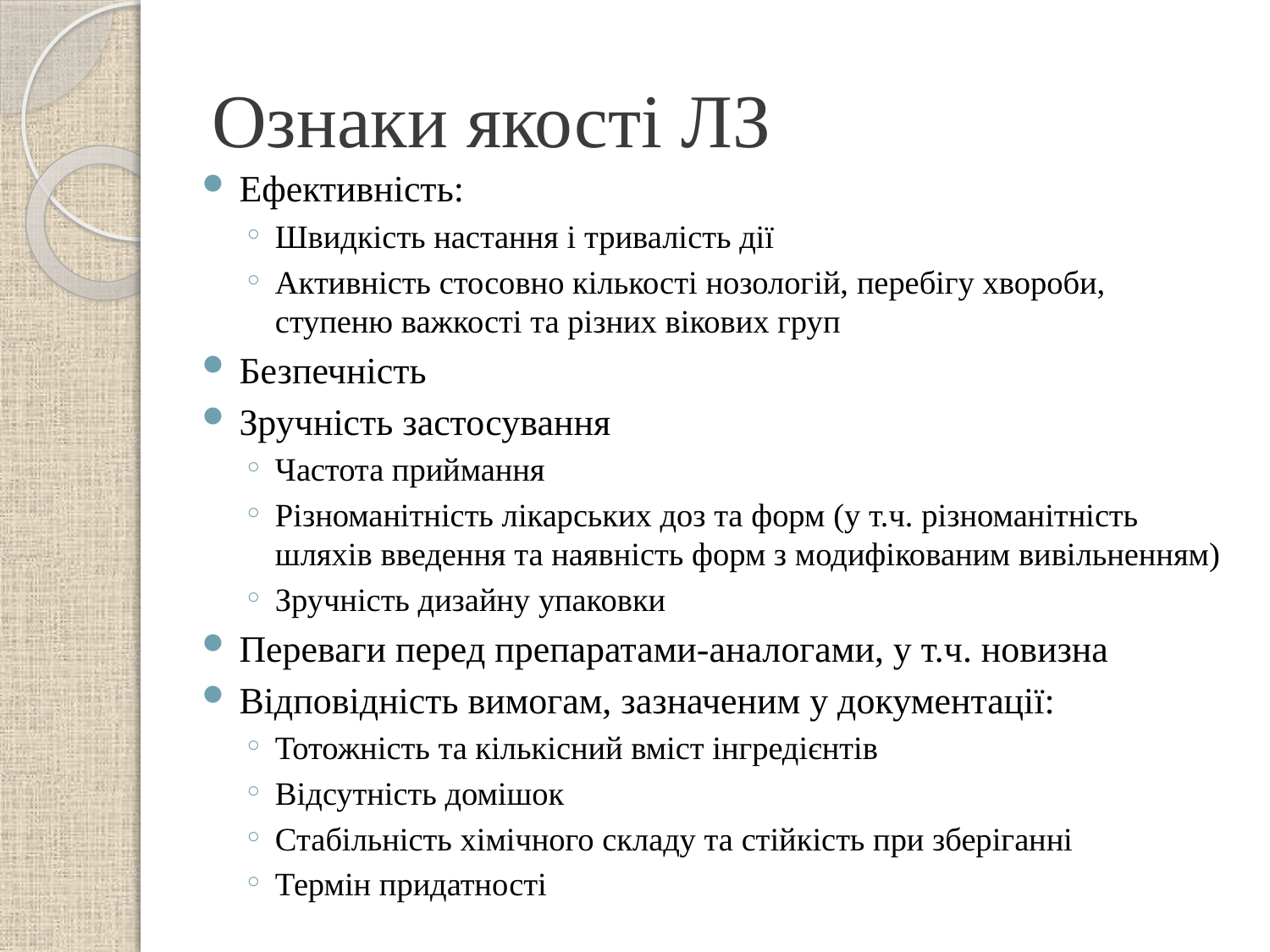

# Ознаки якості ЛЗ
Ефективність:
Швидкість настання і тривалість дії
Активність стосовно кількості нозологій, перебігу хвороби, ступеню важкості та різних вікових груп
Безпечність
Зручність застосування
Частота приймання
Різноманітність лікарських доз та форм (у т.ч. різноманітність шляхів введення та наявність форм з модифікованим вивільненням)
Зручність дизайну упаковки
Переваги перед препаратами-аналогами, у т.ч. новизна
Відповідність вимогам, зазначеним у документації:
Тотожність та кількісний вміст інгредієнтів
Відсутність домішок
Стабільність хімічного складу та стійкість при зберіганні
Термін придатності